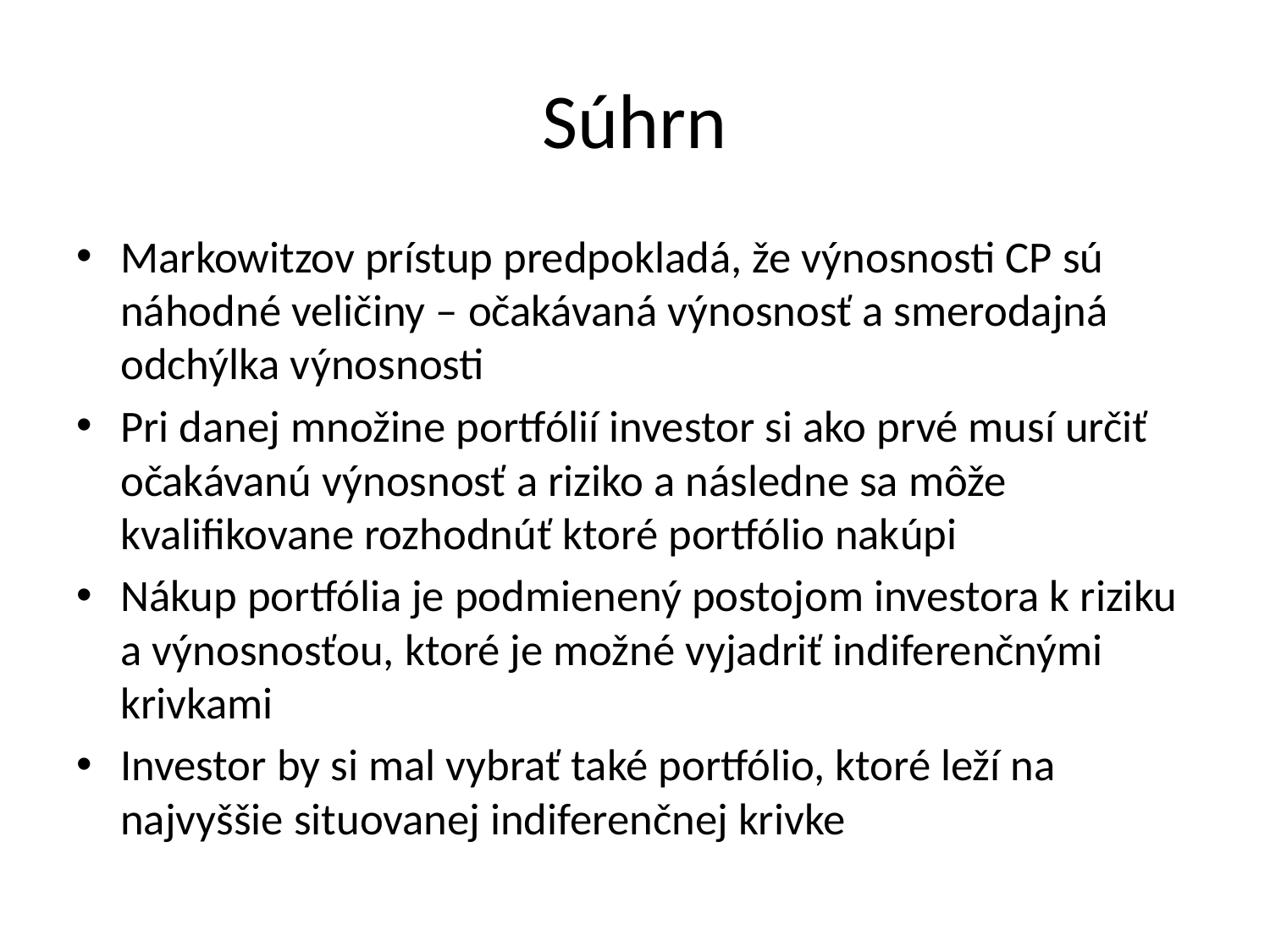

# Súhrn
Markowitzov prístup predpokladá, že výnosnosti CP sú náhodné veličiny – očakávaná výnosnosť a smerodajná odchýlka výnosnosti
Pri danej množine portfólií investor si ako prvé musí určiť očakávanú výnosnosť a riziko a následne sa môže kvalifikovane rozhodnúť ktoré portfólio nakúpi
Nákup portfólia je podmienený postojom investora k riziku a výnosnosťou, ktoré je možné vyjadriť indiferenčnými krivkami
Investor by si mal vybrať také portfólio, ktoré leží na najvyššie situovanej indiferenčnej krivke